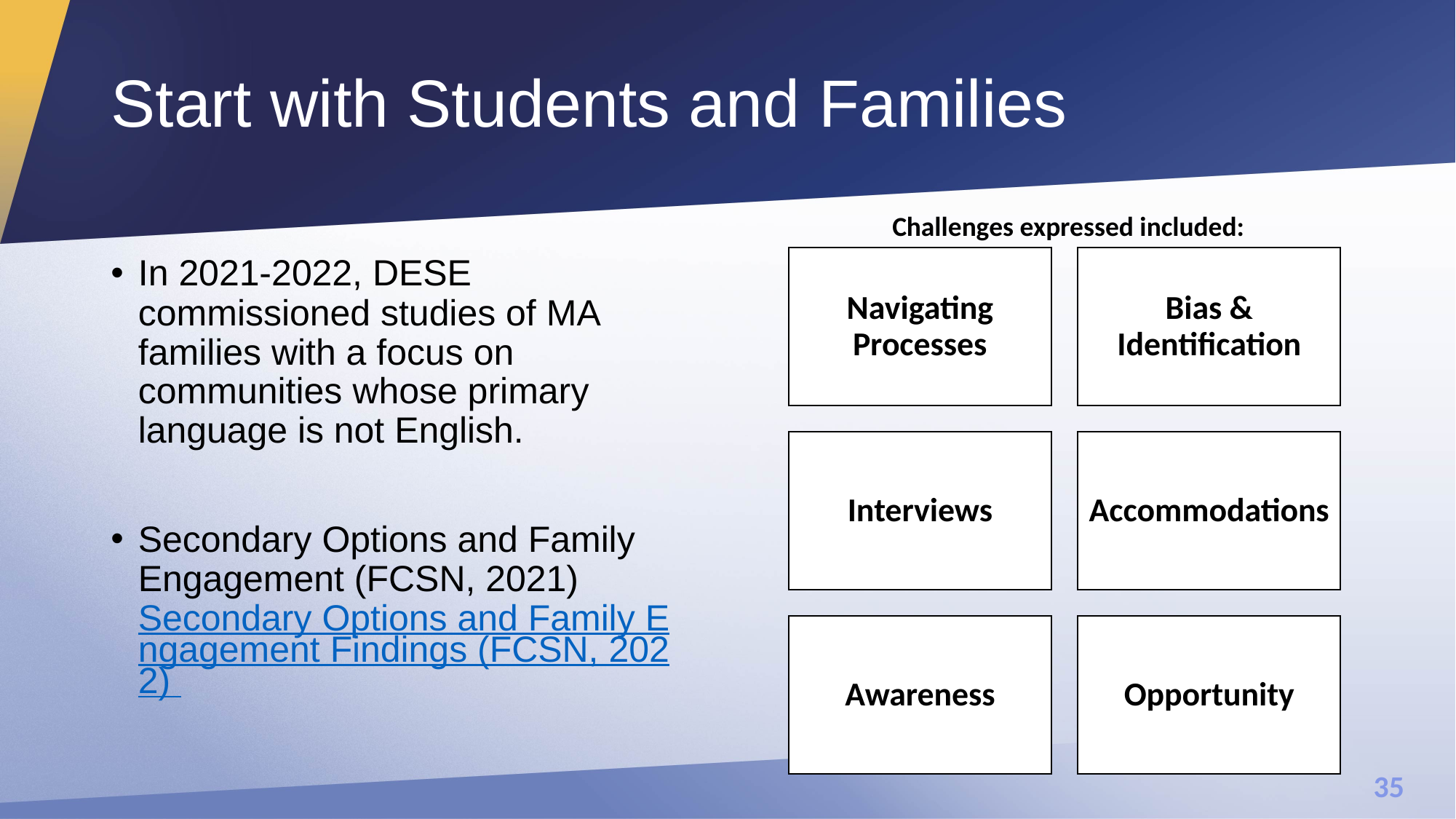

# Start with Students and Families
Challenges expressed included:
Navigating Processes
Bias & Identification
Interviews
Accommodations
Awareness
Opportunity
In 2021-2022, DESE commissioned studies of MA families with a focus on communities whose primary language is not English.

Secondary Options and Family Engagement (FCSN, 2021)  Secondary Options and Family Engagement Findings (FCSN, 2022)